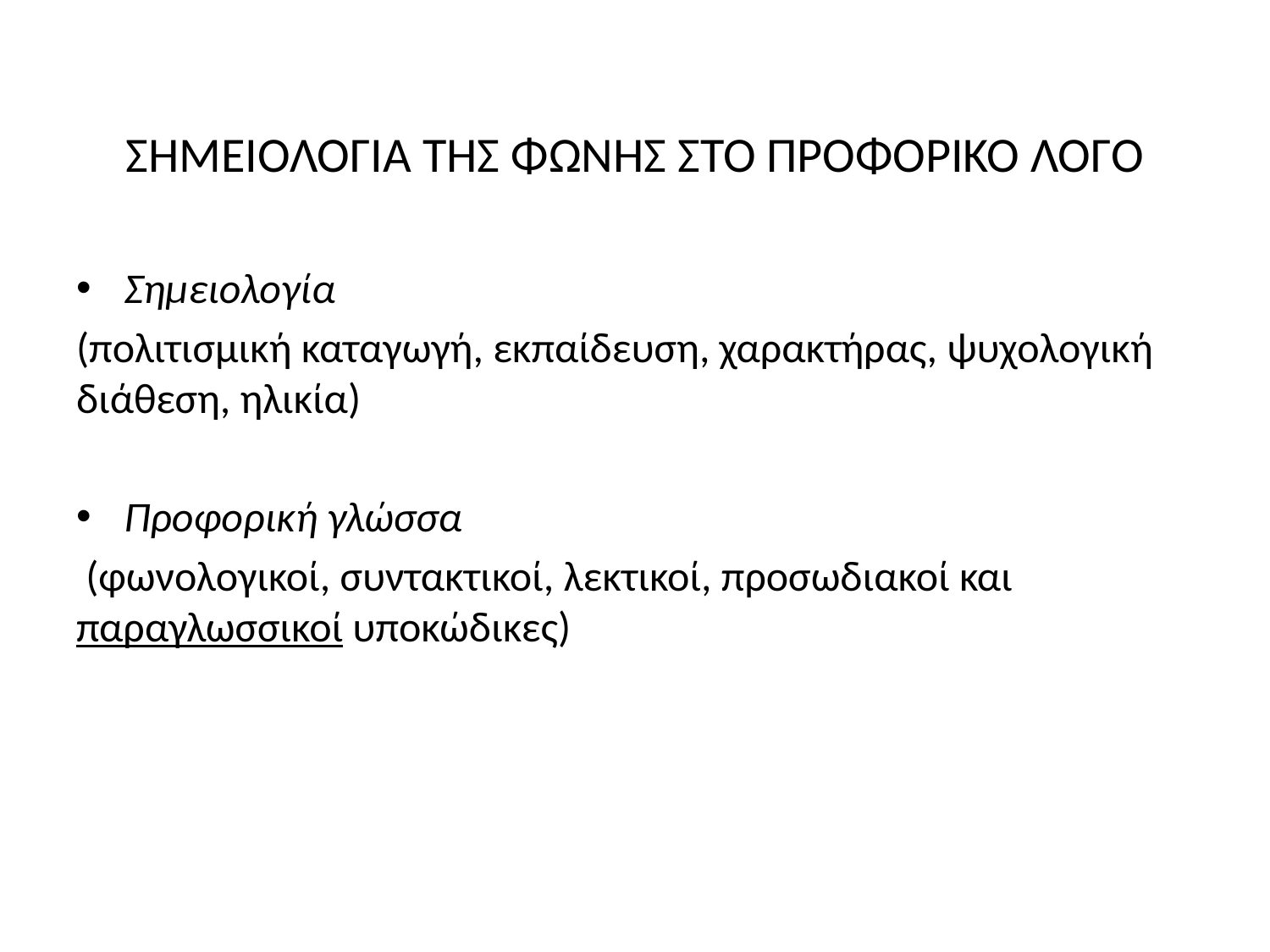

# ΣΗΜΕΙΟΛΟΓΙΑ ΤΗΣ ΦΩΝΗΣ ΣΤΟ ΠΡΟΦΟΡΙΚΟ ΛΟΓΟ
Σημειολογία
(πολιτισμική καταγωγή, εκπαίδευση, χαρακτήρας, ψυχολογική διάθεση, ηλικία)

Προφορική γλώσσα
 (φωνολογικοί, συντακτικοί, λεκτικοί, προσωδιακοί και παραγλωσσικοί υποκώδικες)